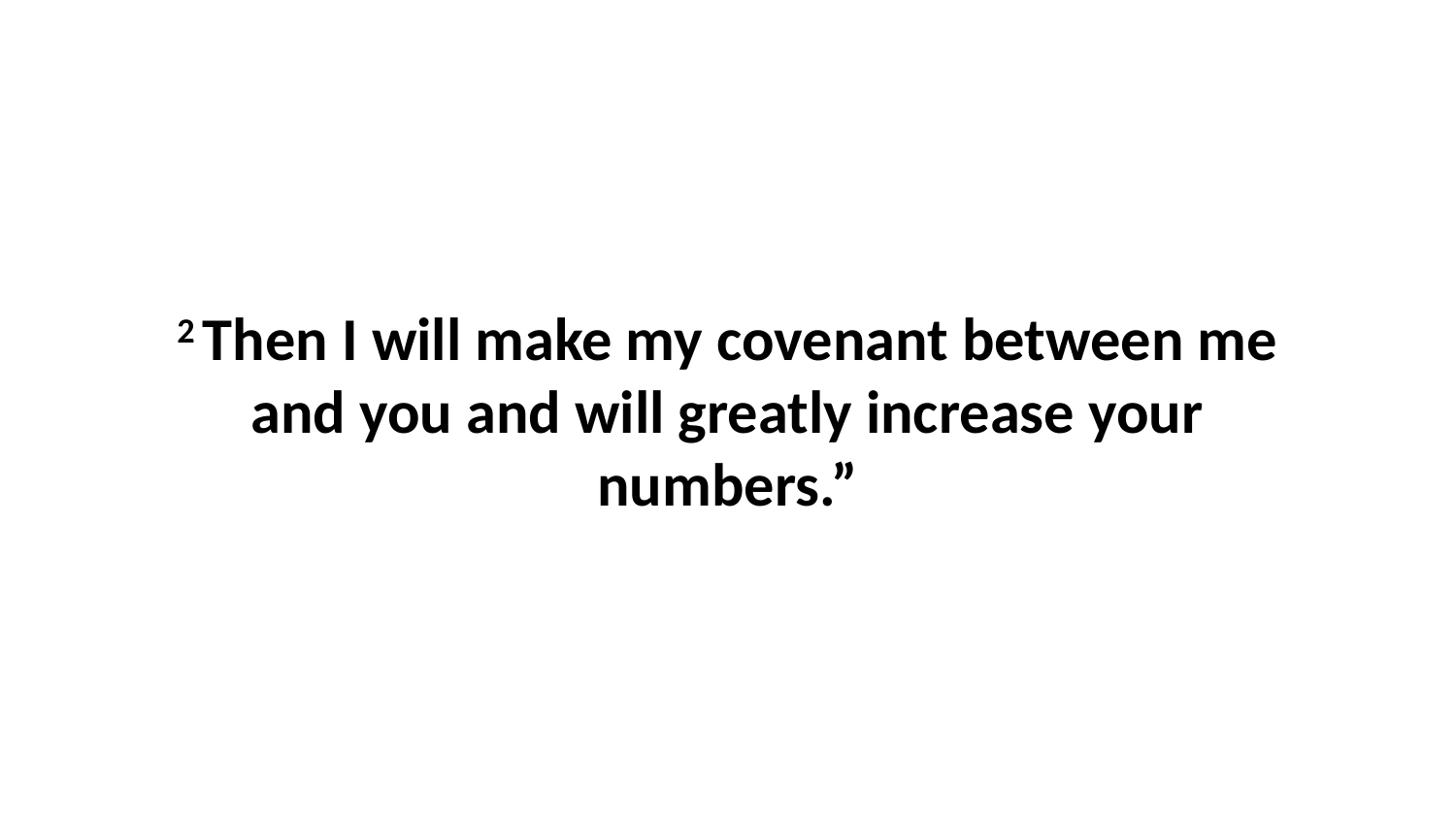

2 Then I will make my covenant between me and you and will greatly increase your numbers.”